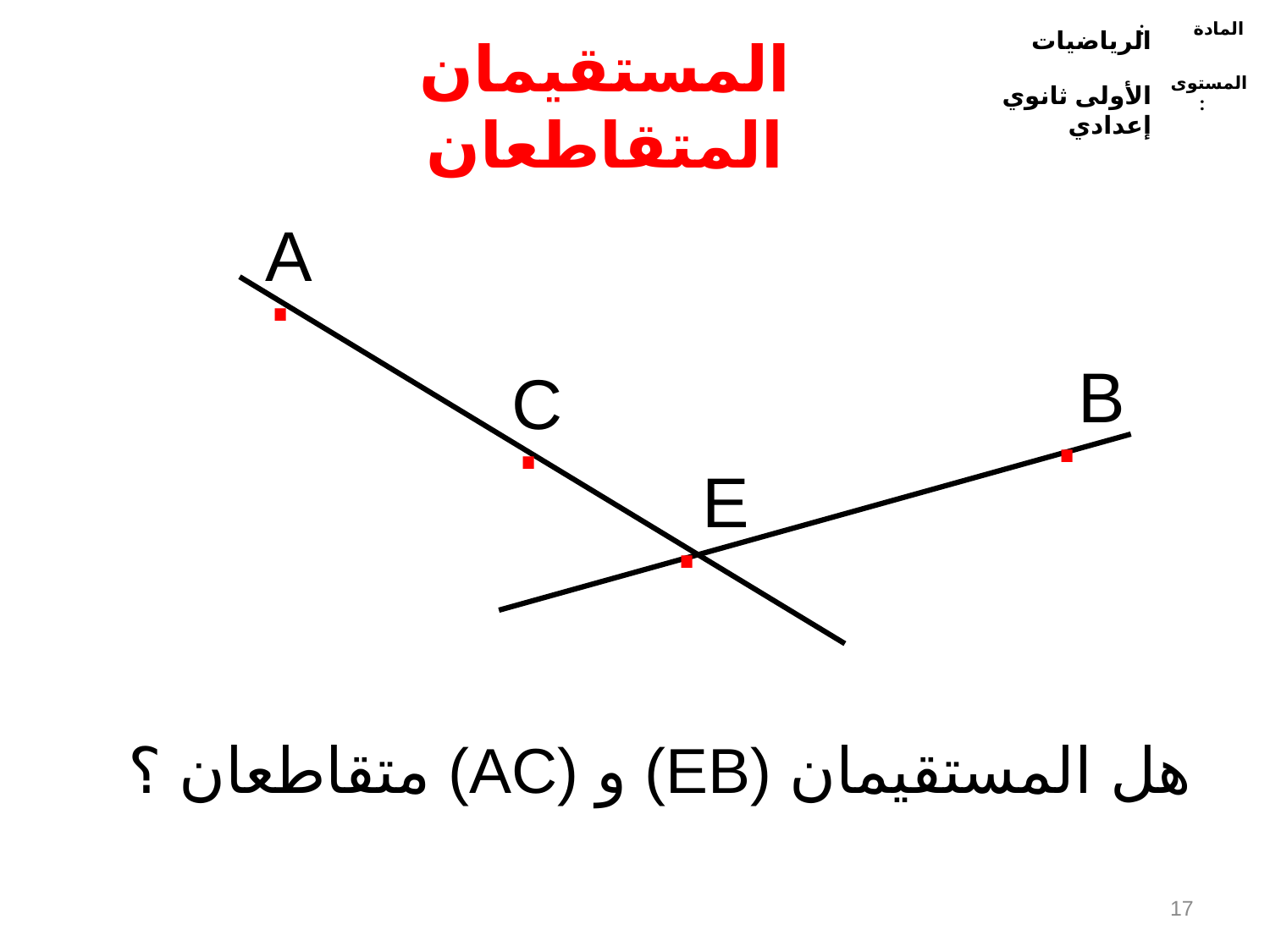

الرياضيات
المادة           :
الأولى ثانوي إعدادي
المستوى     :
المستقيمان المتقاطعان
.
A
.
B
.
C
.
E
هل المستقيمان (EB) و (AC) متقاطعان ؟
17